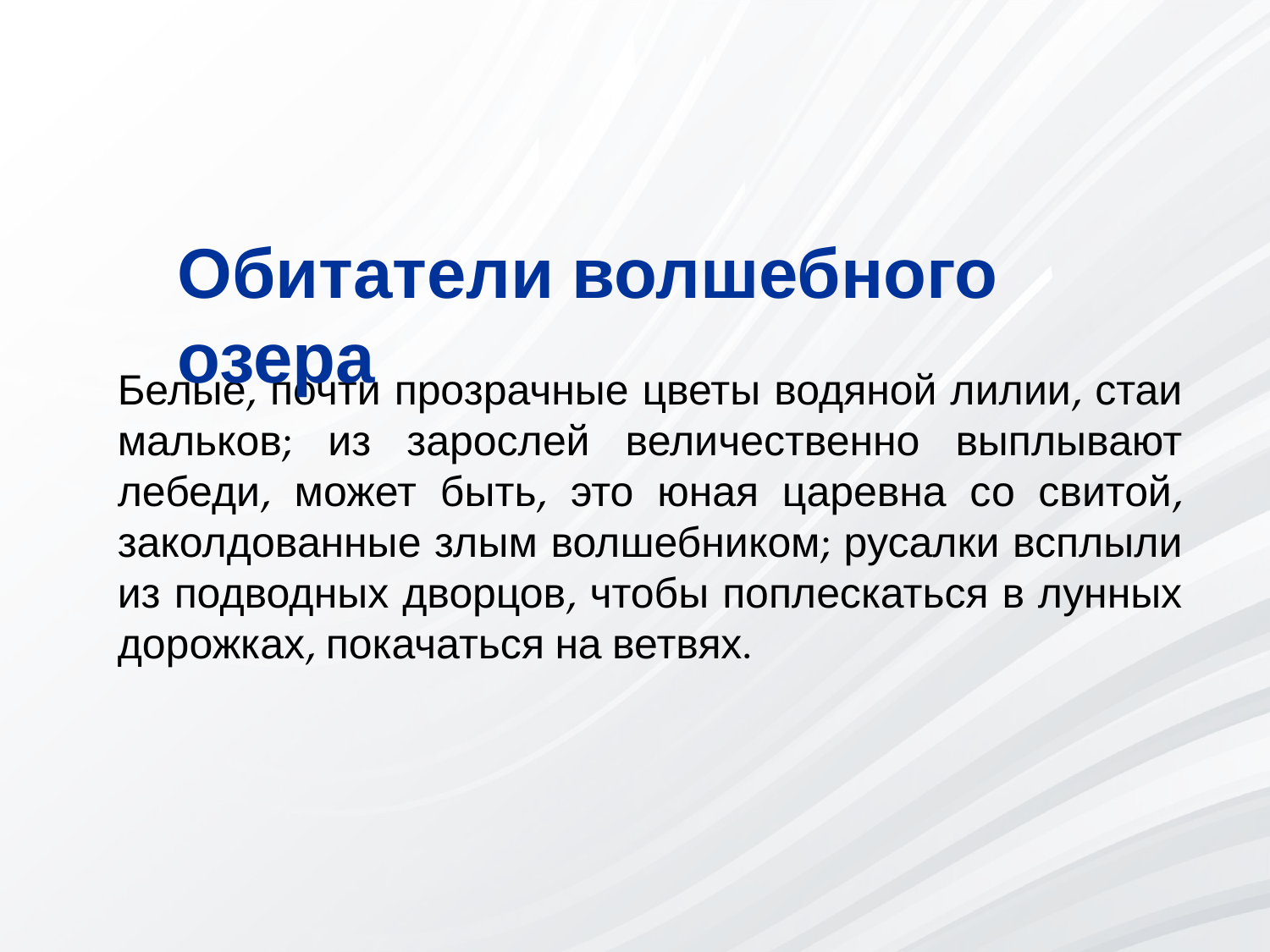

Обитатели волшебного озера
Белые, почти прозрачные цветы водяной лилии, стаи мальков; из зарослей величественно выплывают лебеди, может быть, это юная царевна со свитой, заколдованные злым волшебником; русалки всплыли из подводных дворцов, чтобы поплескаться в лунных дорожках, покачаться на ветвях.